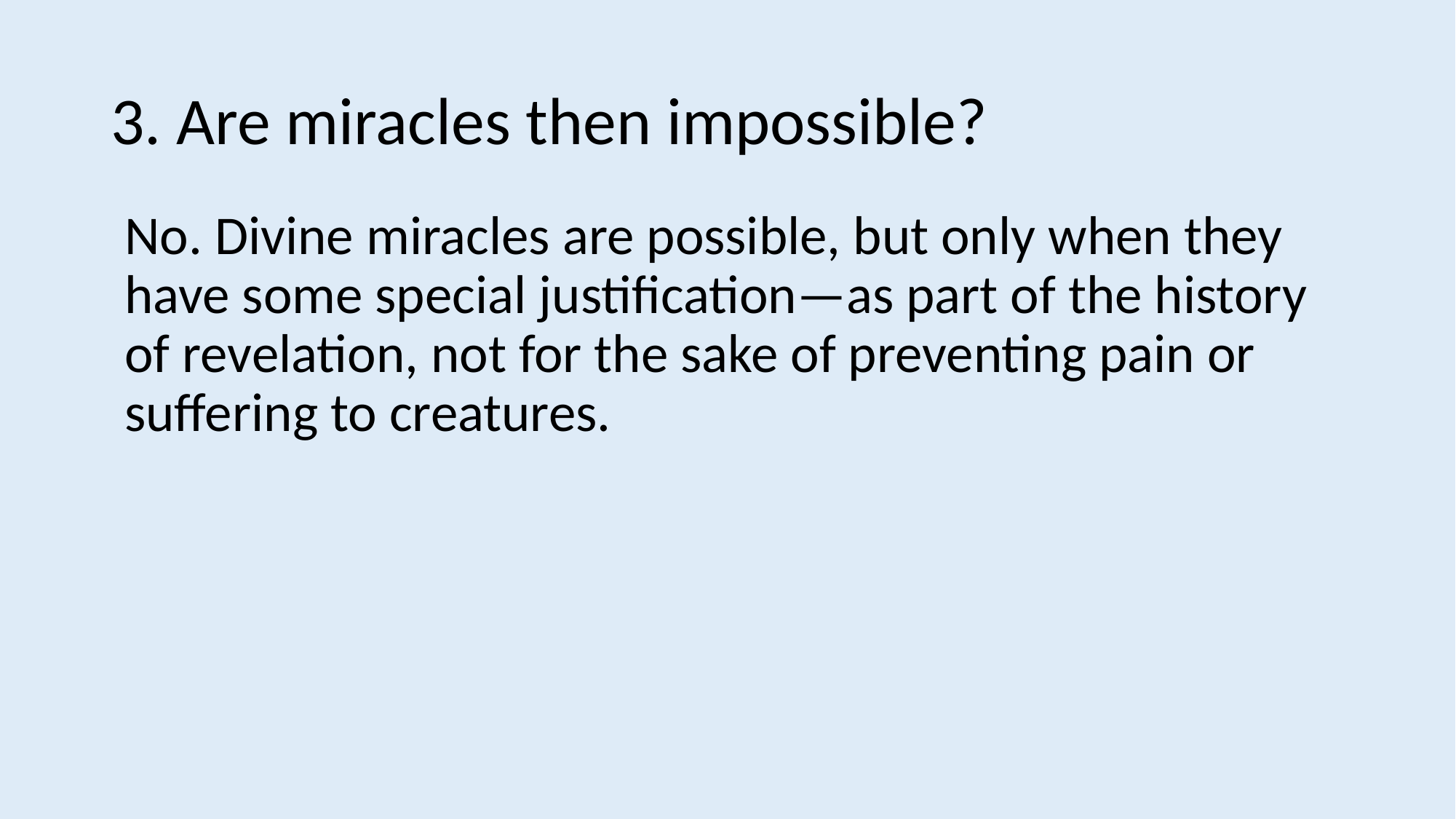

# 3. Are miracles then impossible?
No. Divine miracles are possible, but only when they have some special justification—as part of the history of revelation, not for the sake of preventing pain or  suffering to creatures.